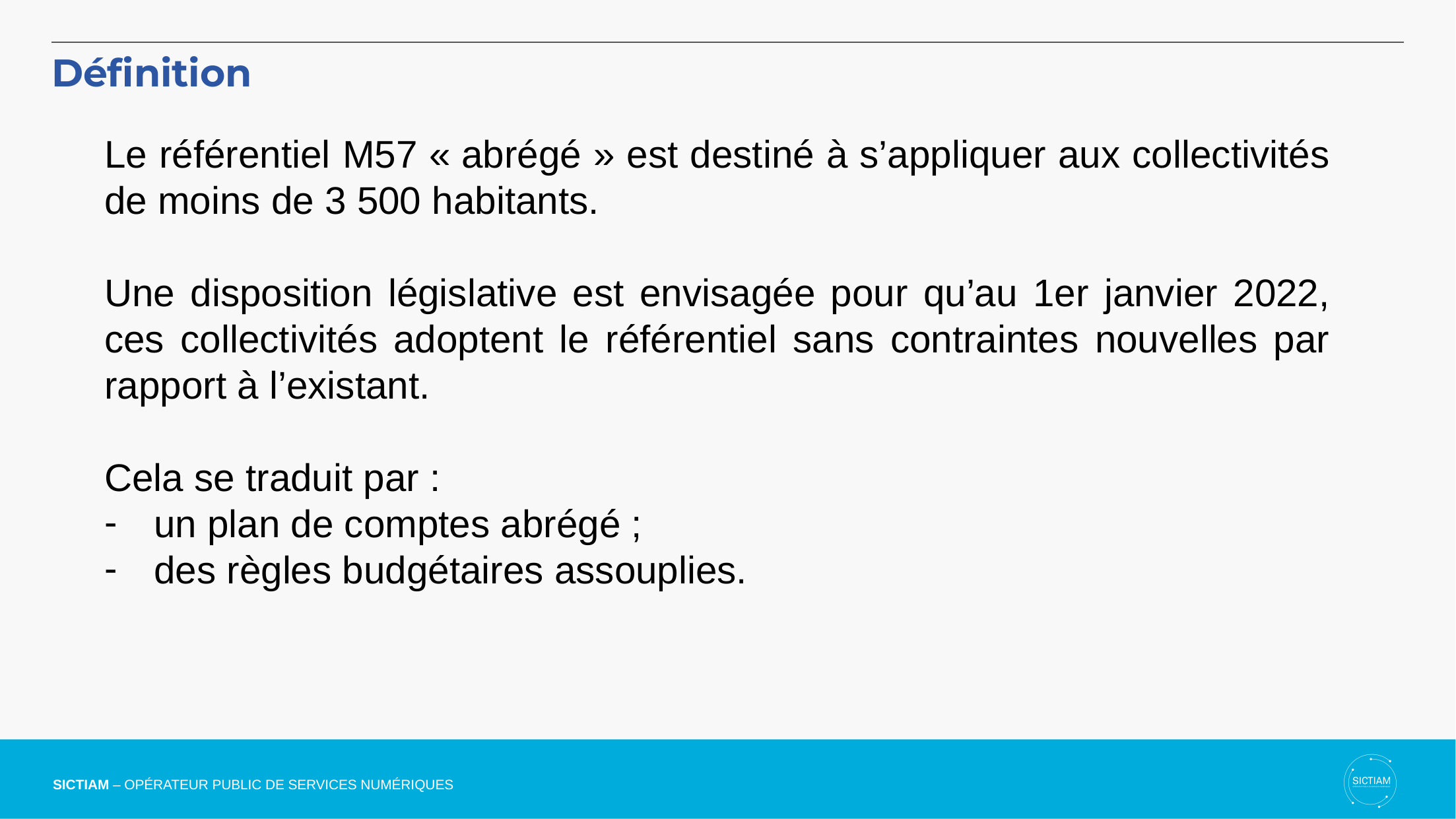

Définition
Le référentiel M57 « abrégé » est destiné à s’appliquer aux collectivités de moins de 3 500 habitants.

Une disposition législative est envisagée pour qu’au 1er janvier 2022, ces collectivités adoptent le référentiel sans contraintes nouvelles par rapport à l’existant.

Cela se traduit par :
un plan de comptes abrégé ;
des règles budgétaires assouplies.